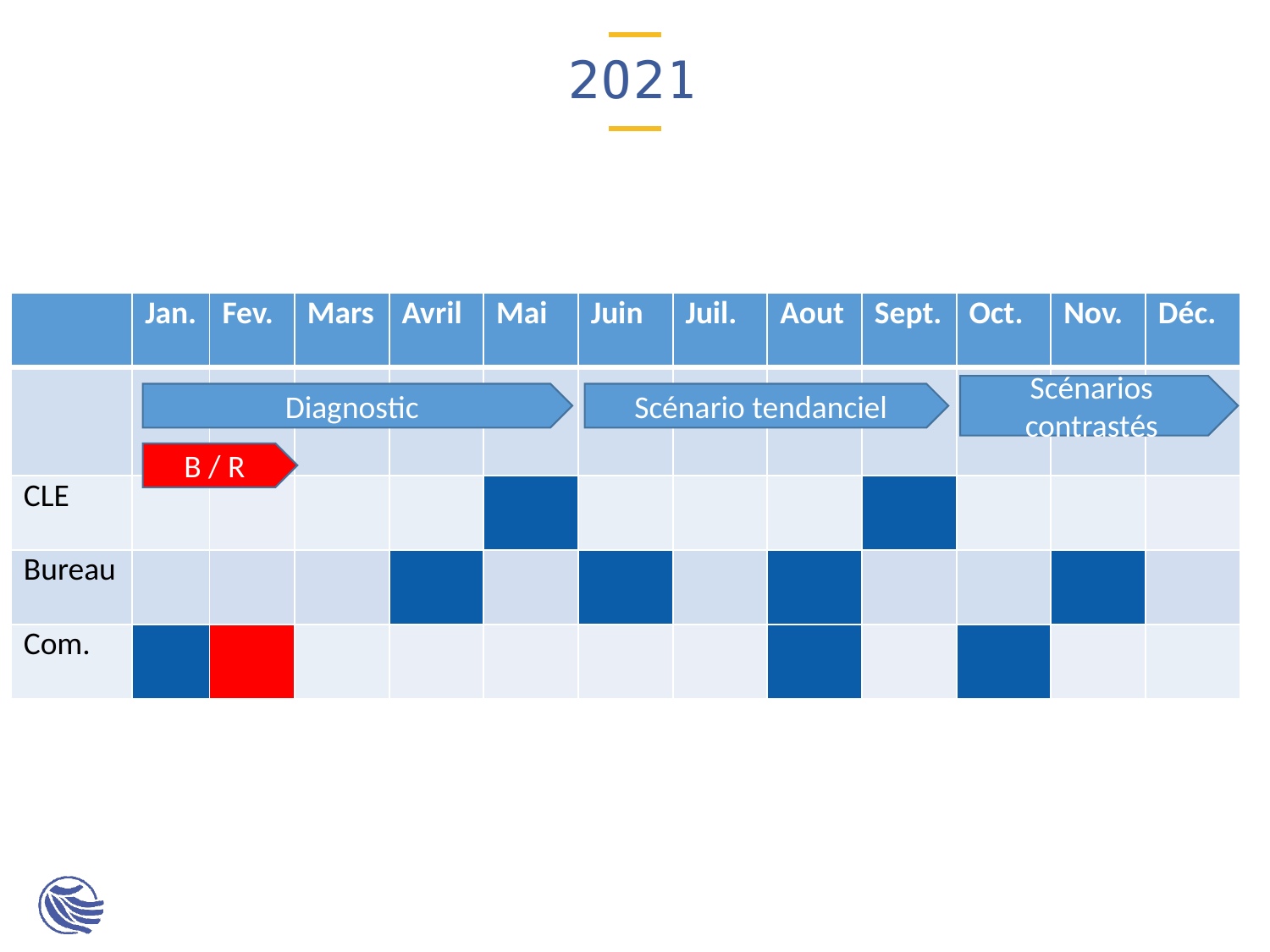

# 2021

|  | Jan. | Fev. | Mars | Avril | Mai | Juin | Juil. | Aout | Sept. | Oct. | Nov. | Déc. |
| --- | --- | --- | --- | --- | --- | --- | --- | --- | --- | --- | --- | --- |
|  |  |  |  |  |  |  |  |  |  |  |  |  |
| CLE |  |  |  |  |  |  |  |  |  |  |  |  |
| Bureau |  |  |  |  |  |  |  |  |  |  |  |  |
| Com. |  |  |  |  |  |  |  |  |  |  |  |  |
Scénarios contrastés
Diagnostic
Scénario tendanciel
B / R